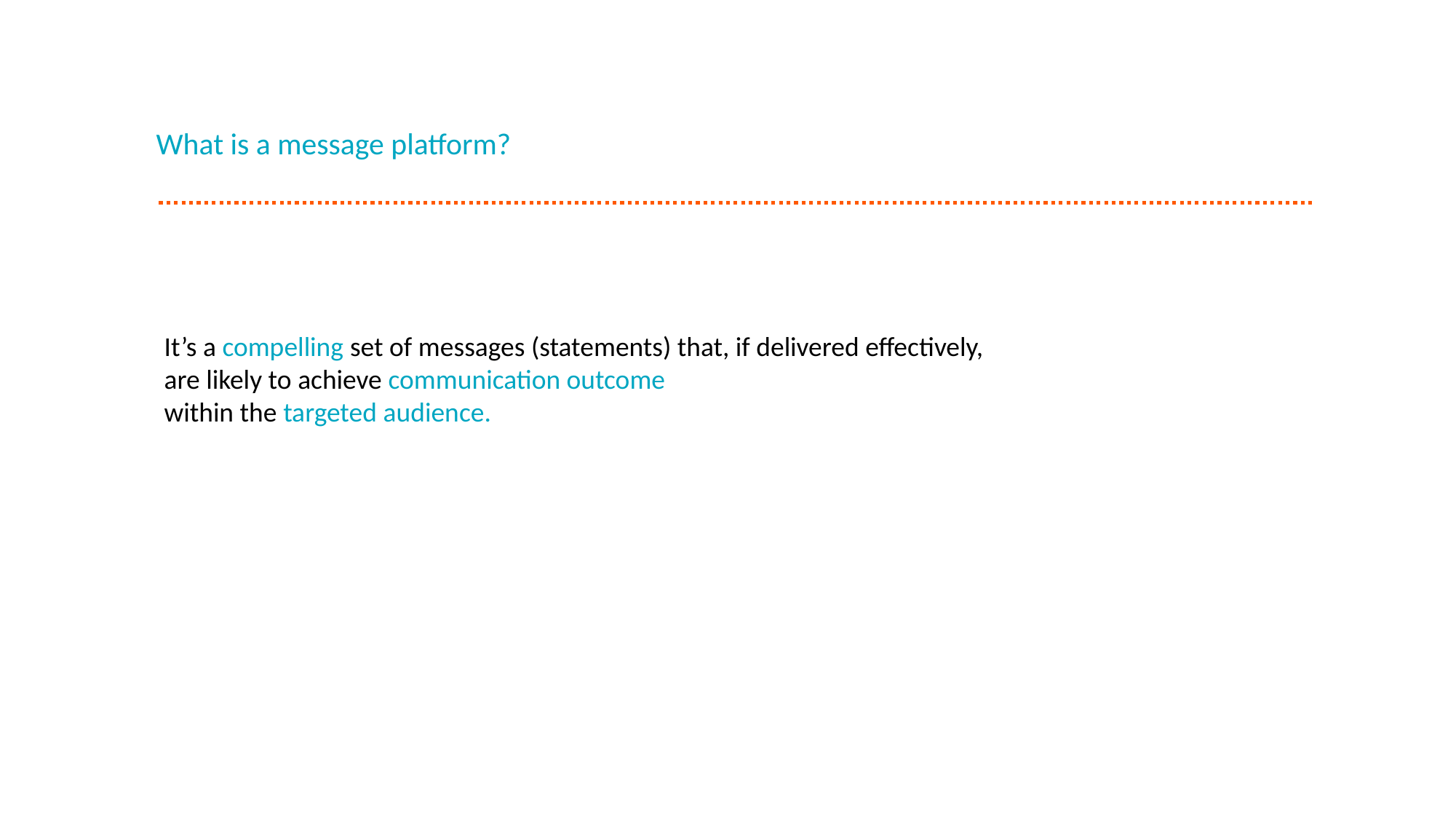

# What is a message platform?
It’s a compelling set of messages (statements) that, if delivered effectively,
are likely to achieve communication outcome
within the targeted audience.